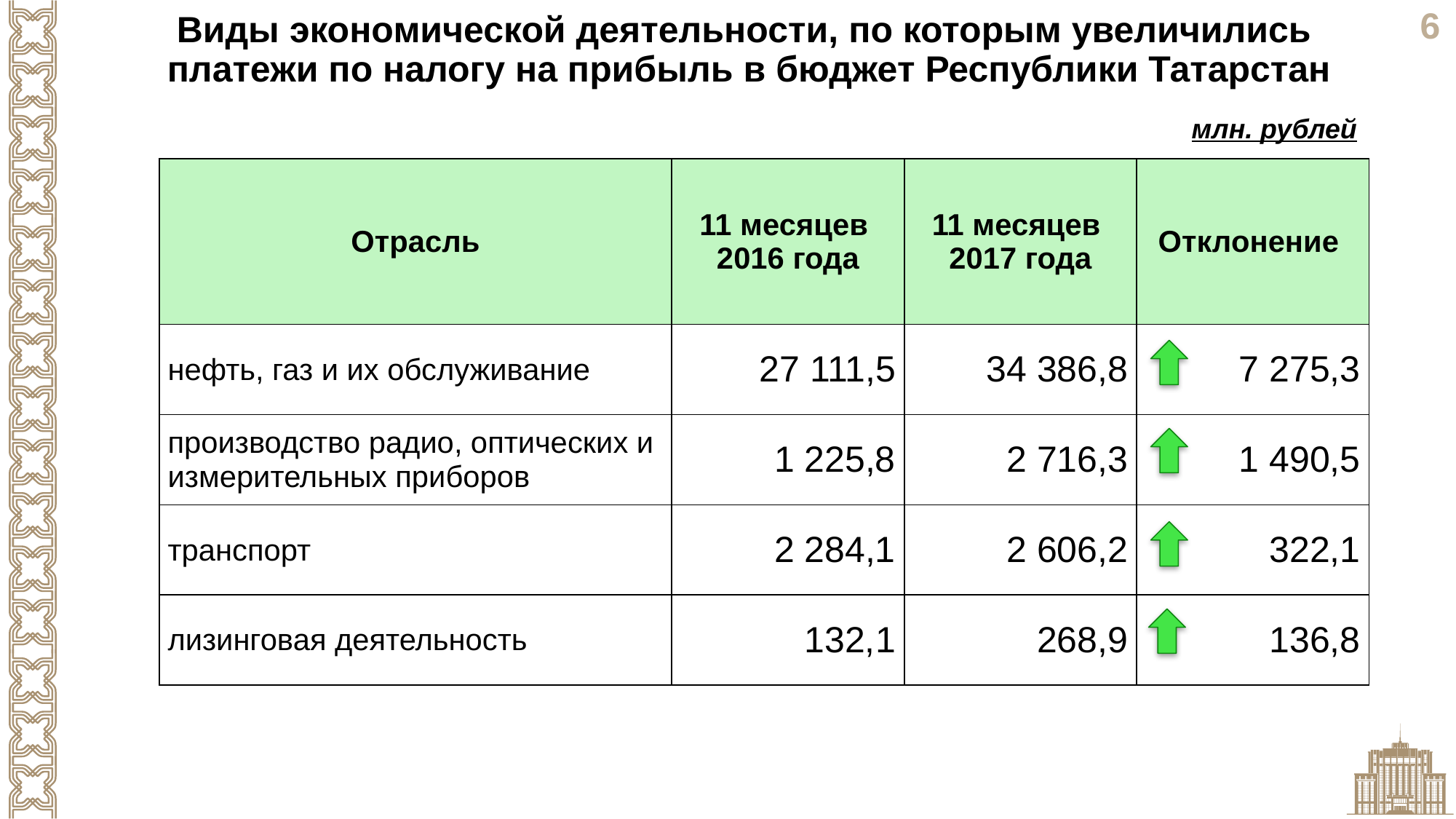

Виды экономической деятельности, по которым увеличились
платежи по налогу на прибыль в бюджет Республики Татарстан
млн. рублей
| Отрасль | 11 месяцев 2016 года | 11 месяцев 2017 года | Отклонение |
| --- | --- | --- | --- |
| нефть, газ и их обслуживание | 27 111,5 | 34 386,8 | 7 275,3 |
| производство радио, оптических и измерительных приборов | 1 225,8 | 2 716,3 | 1 490,5 |
| транспорт | 2 284,1 | 2 606,2 | 322,1 |
| лизинговая деятельность | 132,1 | 268,9 | 136,8 |